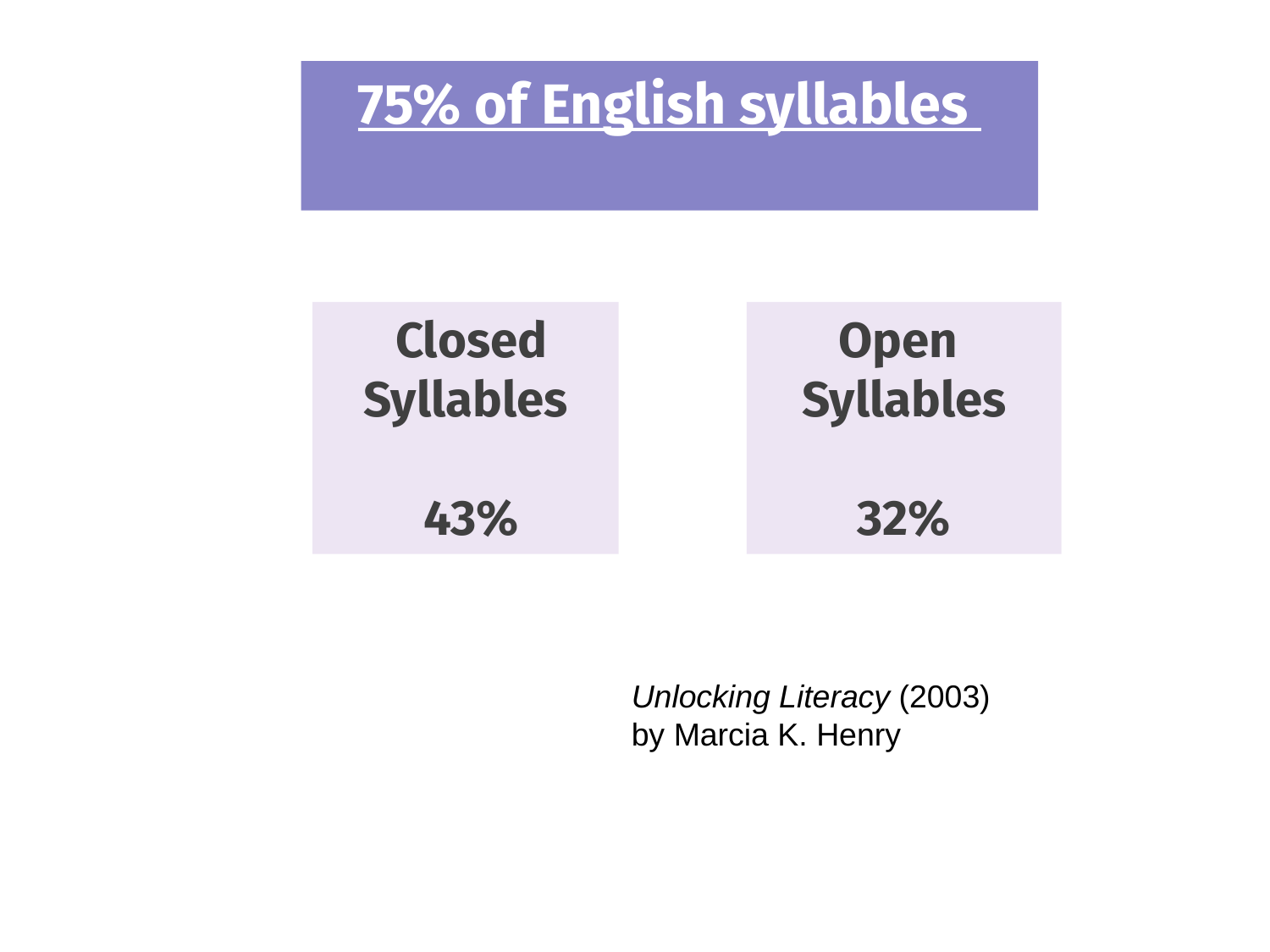

75% of English syllables
 Closed Syllables

 43%
Open
Syllables

32%

Unlocking Literacy (2003)
by Marcia K. Henry